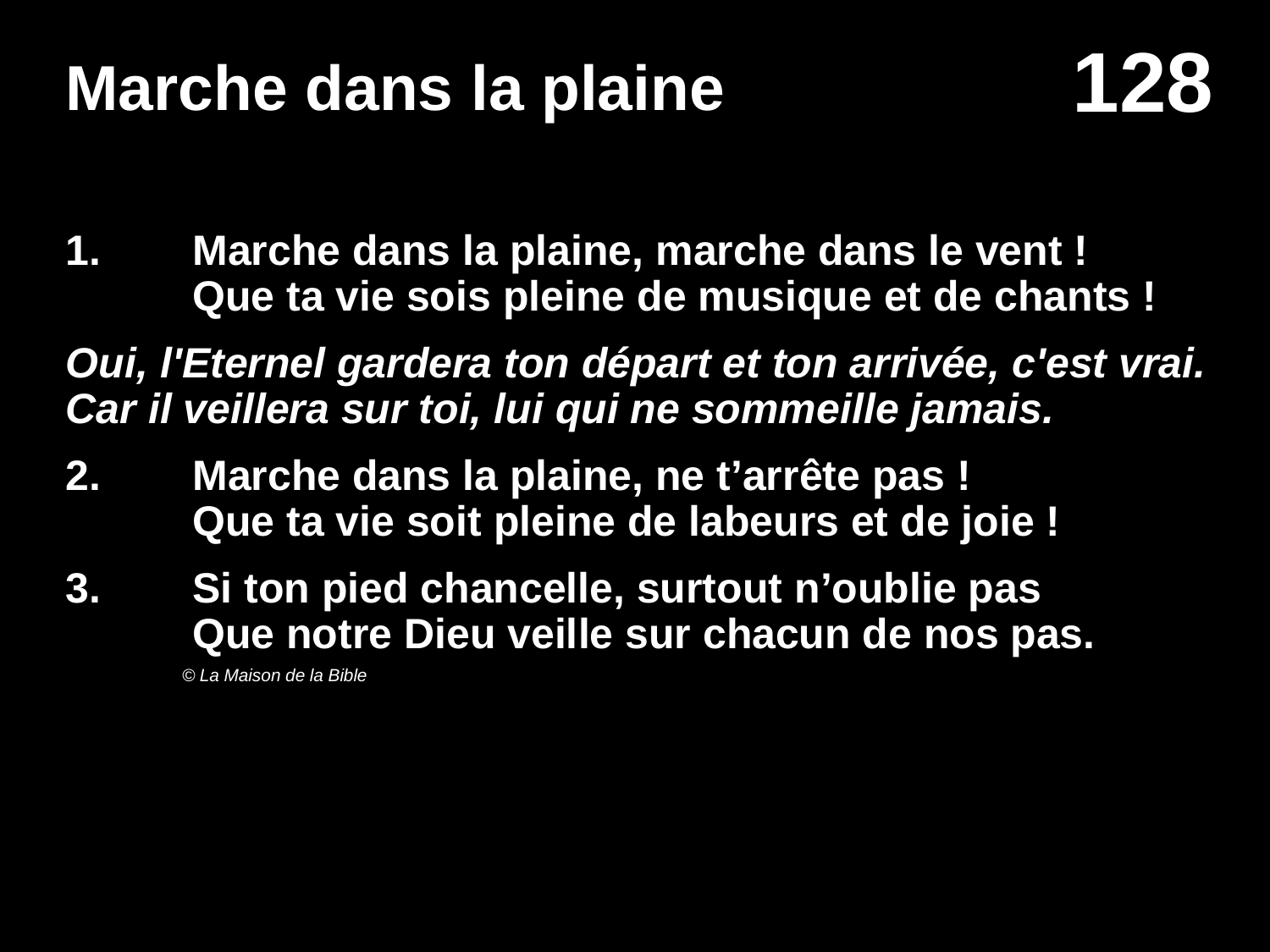

# Marche dans la plaine
1.	Marche dans la plaine, marche dans le vent !
	Que ta vie sois pleine de musique et de chants !
Oui, l'Eternel gardera ton départ et ton arrivée, c'est vrai.
Car il veillera sur toi, lui qui ne sommeille jamais.
2.	Marche dans la plaine, ne t’arrête pas !
	Que ta vie soit pleine de labeurs et de joie !
3.	Si ton pied chancelle, surtout n’oublie pas
	Que notre Dieu veille sur chacun de nos pas.
© La Maison de la Bible